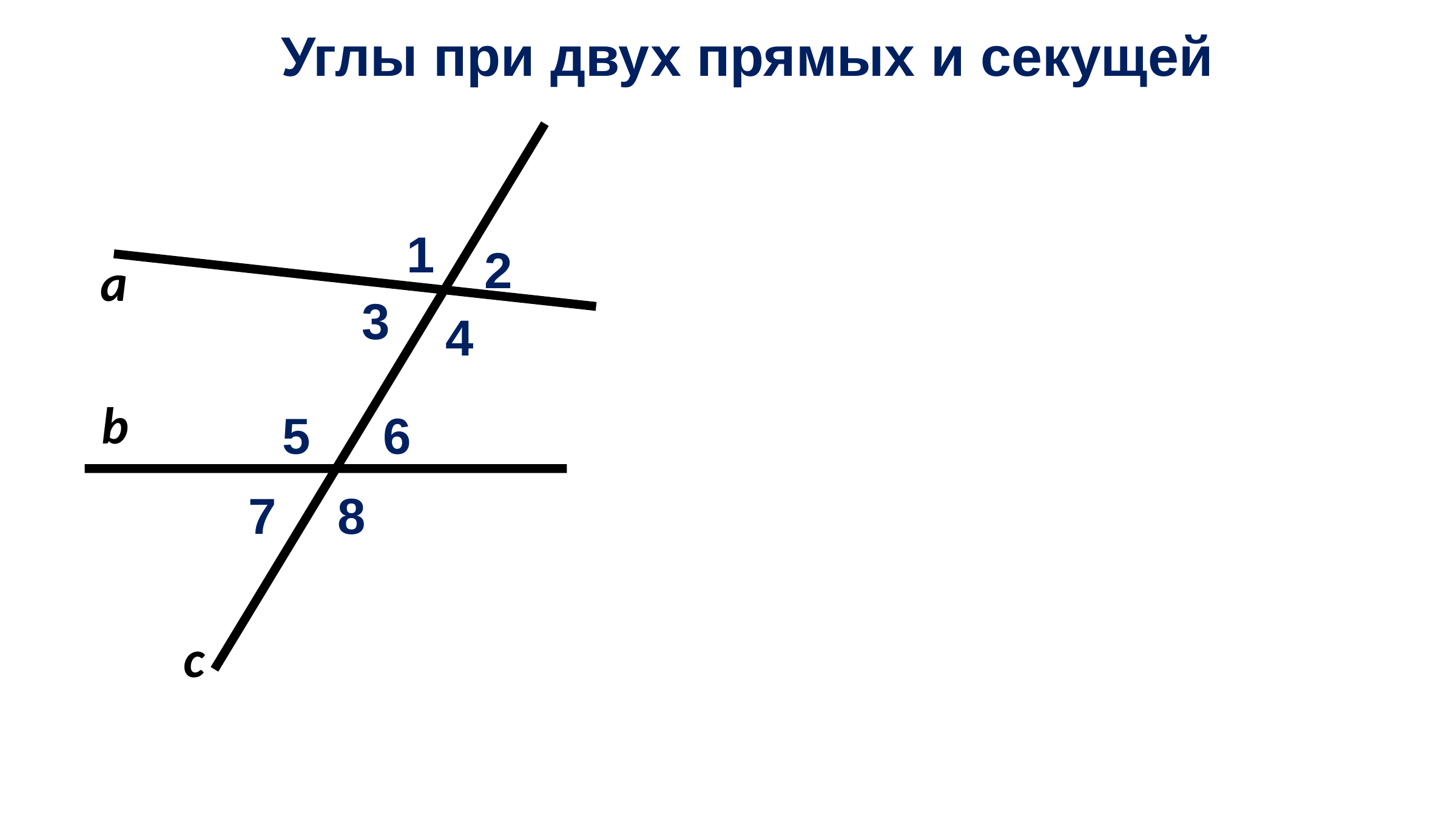

# Углы при двух прямых и секущей

1
2
а

3
4
b
5
6

7
8
с